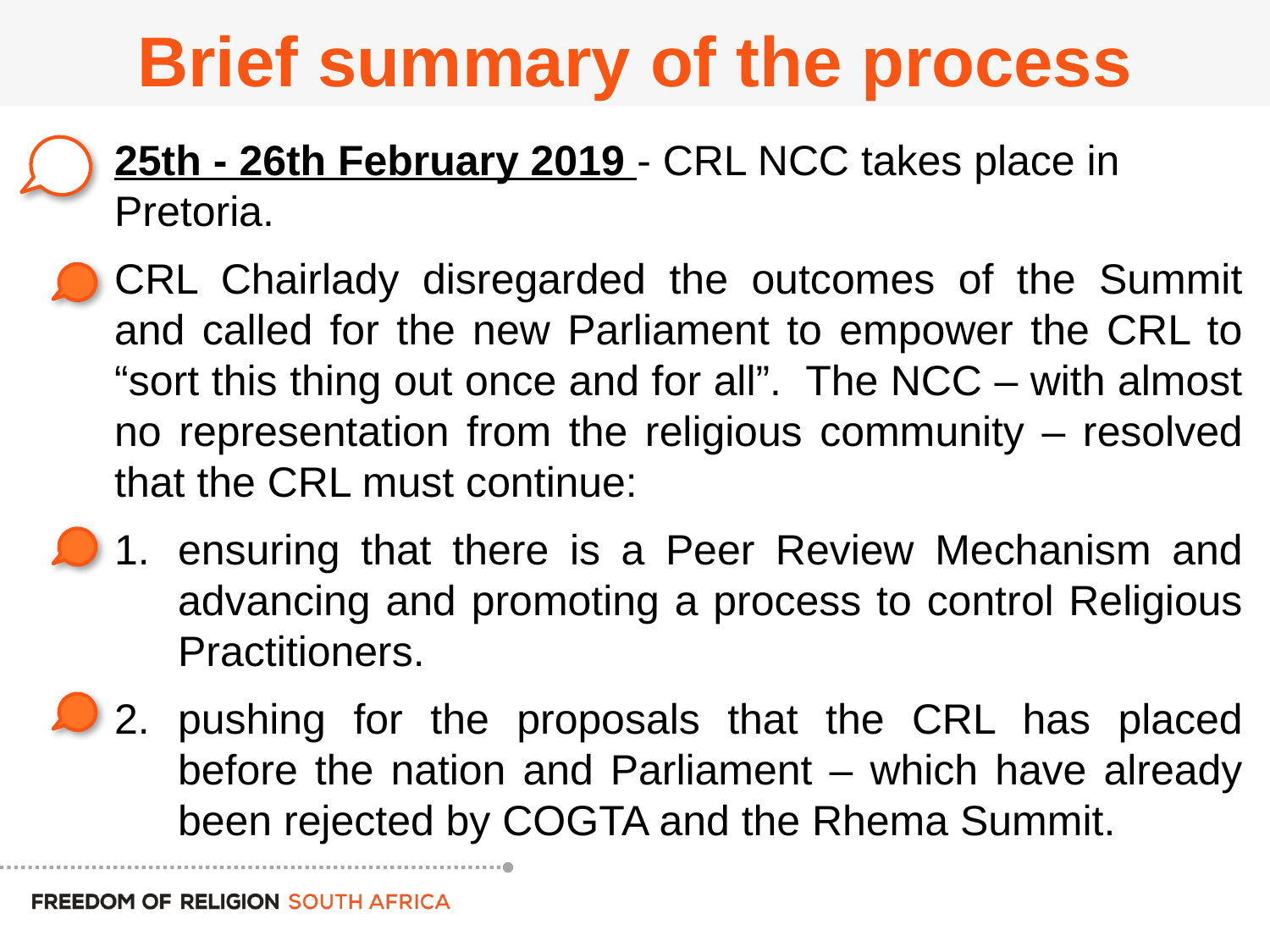

# Brief summary of the process
25th - 26th February 2019 - CRL NCC takes place in Pretoria.

CRL Chairlady disregarded the outcomes of the Summit and called for the new Parliament to empower the CRL to “sort this thing out once and for all”.  The NCC – with almost no representation from the religious community – resolved that the CRL must continue:

ensuring that there is a Peer Review Mechanism and advancing and promoting a process to control Religious Practitioners.

pushing for the proposals that the CRL has placed before the nation and Parliament – which have already been rejected by COGTA and the Rhema Summit.